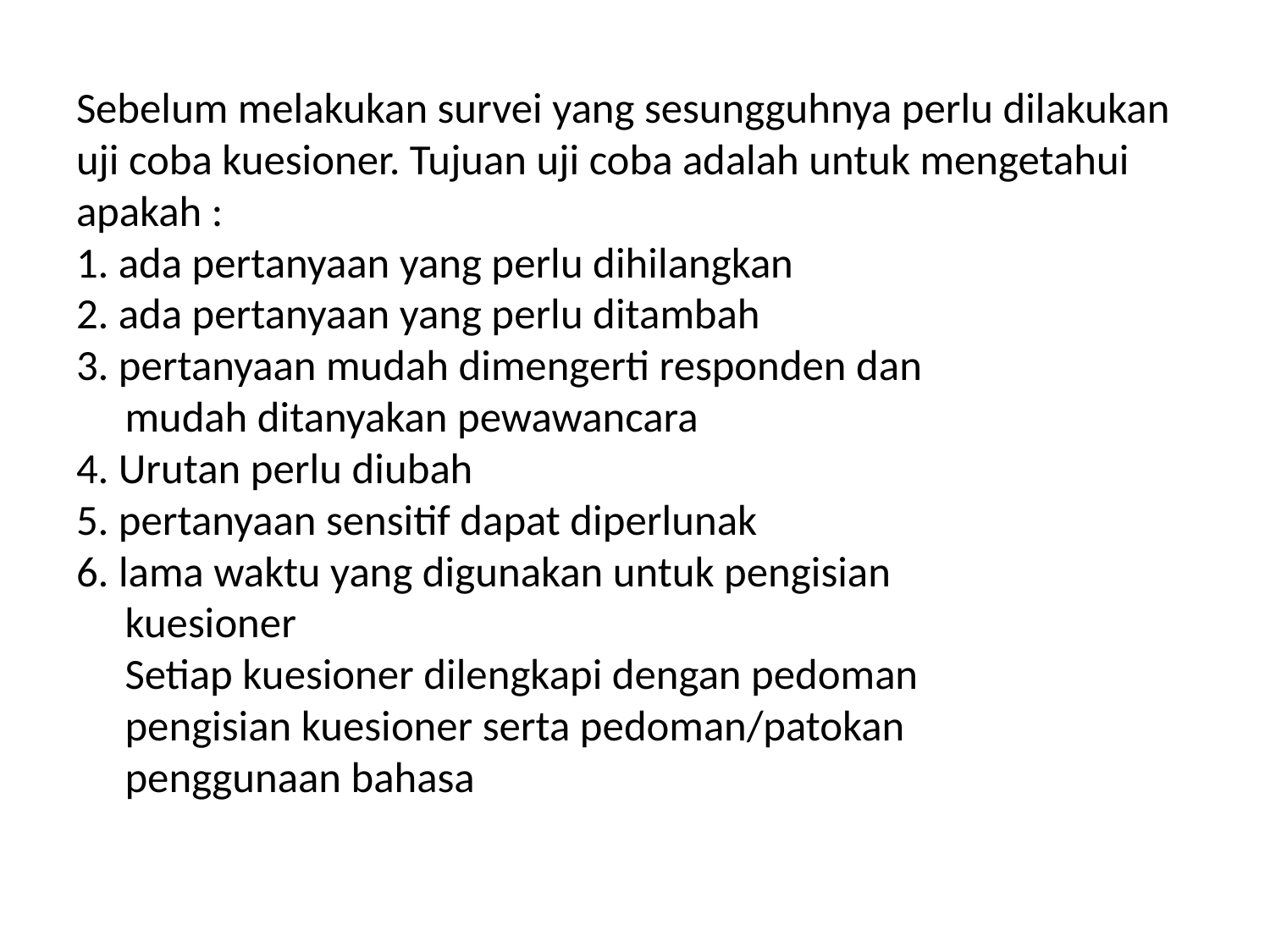

Sebelum melakukan survei yang sesungguhnya perlu dilakukan uji coba kuesioner. Tujuan uji coba adalah untuk mengetahui apakah :
1. ada pertanyaan yang perlu dihilangkan
2. ada pertanyaan yang perlu ditambah
3. pertanyaan mudah dimengerti responden dan
     mudah ditanyakan pewawancara
4. Urutan perlu diubah
5. pertanyaan sensitif dapat diperlunak
6. lama waktu yang digunakan untuk pengisian
     kuesioner
     Setiap kuesioner dilengkapi dengan pedoman
     pengisian kuesioner serta pedoman/patokan
     penggunaan bahasa